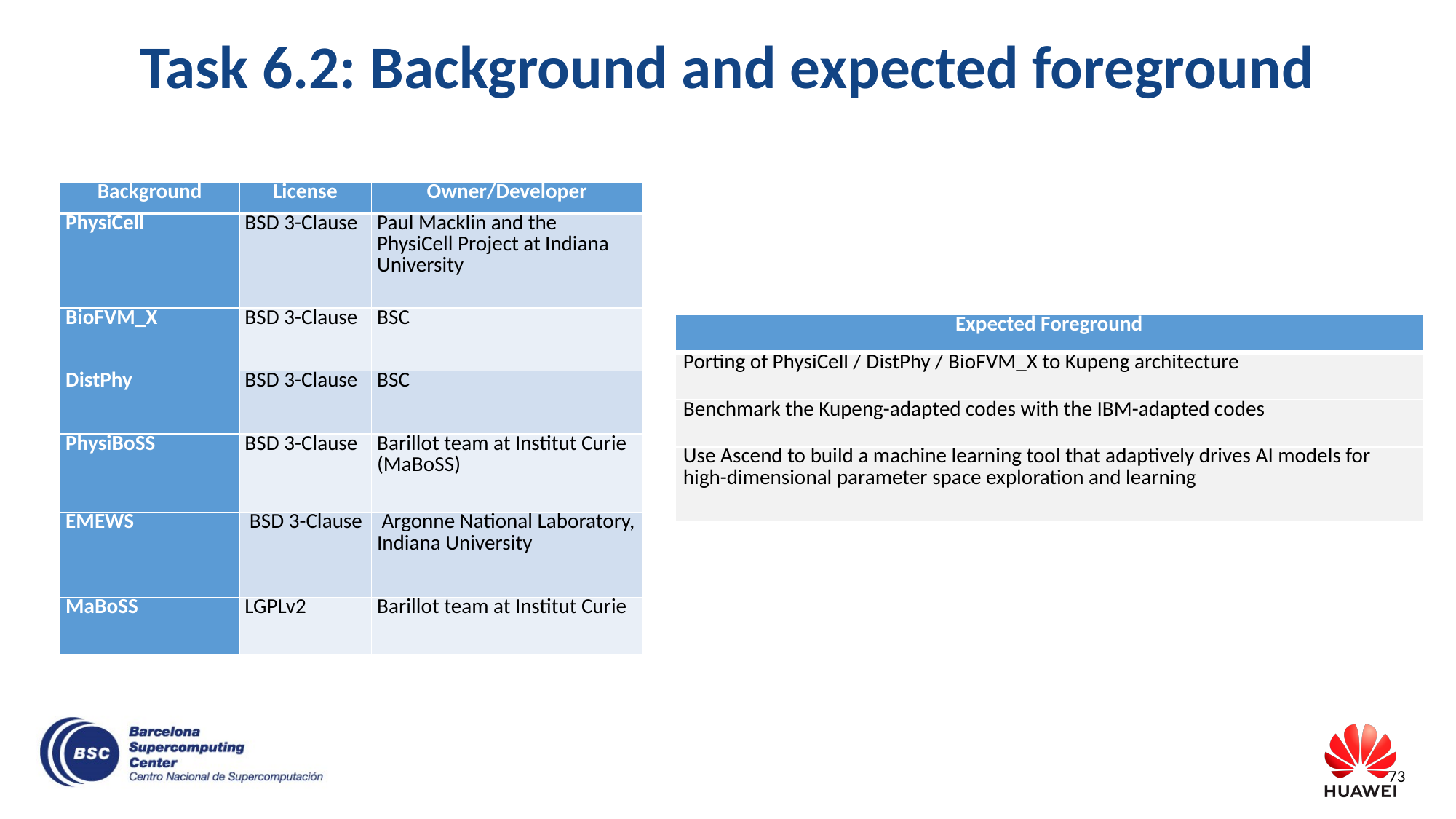

# Task 6.2: Background and expected foreground
| Background | License | Owner/Developer |
| --- | --- | --- |
| PhysiCell | BSD 3-Clause | Paul Macklin and the PhysiCell Project at Indiana University |
| BioFVM\_X | BSD 3-Clause | BSC |
| DistPhy | BSD 3-Clause | BSC |
| PhysiBoSS | BSD 3-Clause | Barillot team at Institut Curie (MaBoSS) |
| EMEWS | BSD 3-Clause | Argonne National Laboratory, Indiana University |
| MaBoSS | LGPLv2 | Barillot team at Institut Curie |
| Expected Foreground |
| --- |
| Porting of PhysiCell / DistPhy / BioFVM\_X to Kupeng architecture |
| Benchmark the Kupeng-adapted codes with the IBM-adapted codes |
| Use Ascend to build a machine learning tool that adaptively drives AI models for high-dimensional parameter space exploration and learning |